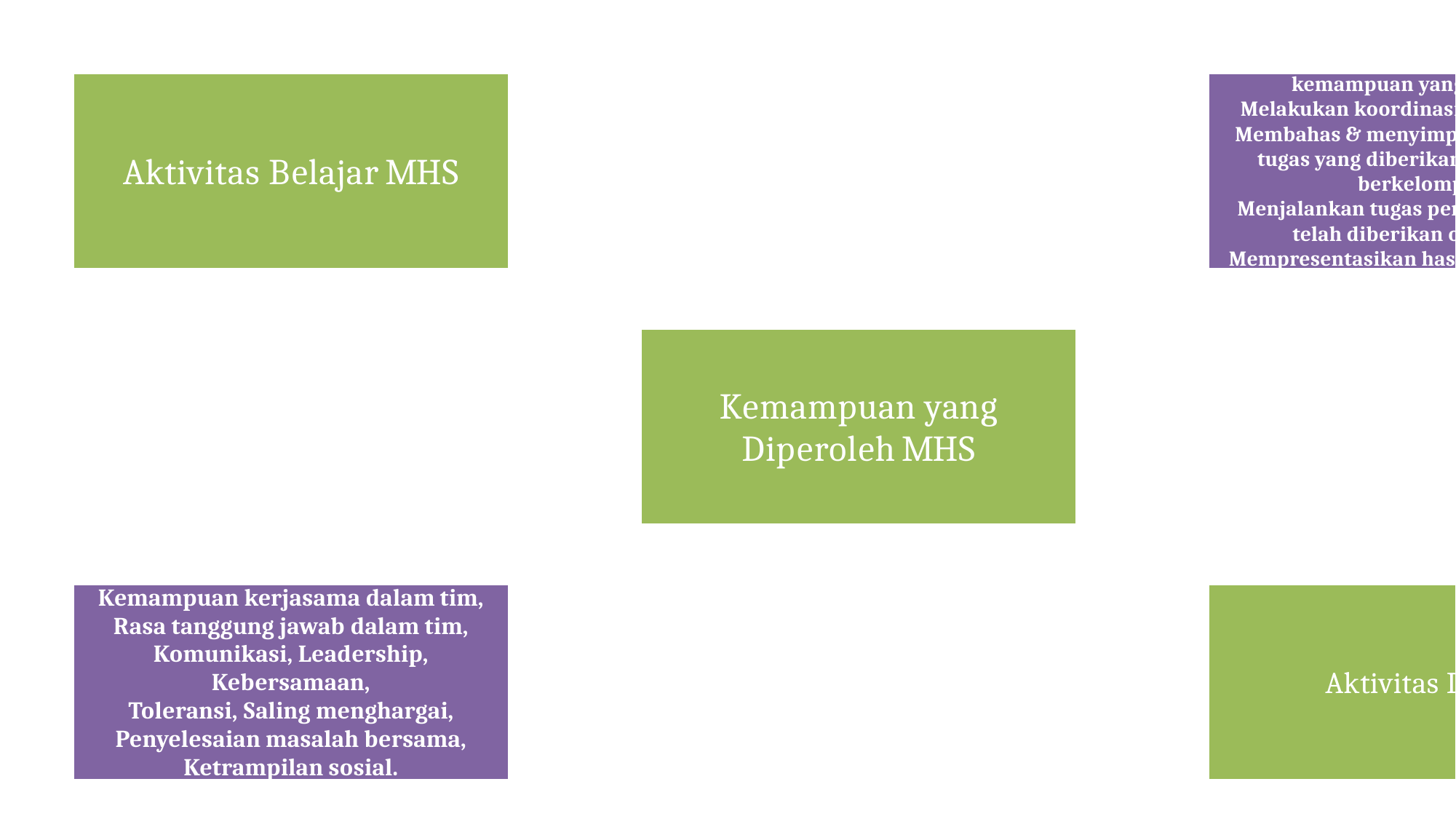

Aktivitas Belajar MHS
Kemampuan yang Diperoleh MHS
Kemampuan kerjasama dalam tim, Rasa tanggung jawab dalam tim, Komunikasi, Leadership, Kebersamaan,
Toleransi, Saling menghargai, Penyelesaian masalah bersama, Ketrampilan sosial.